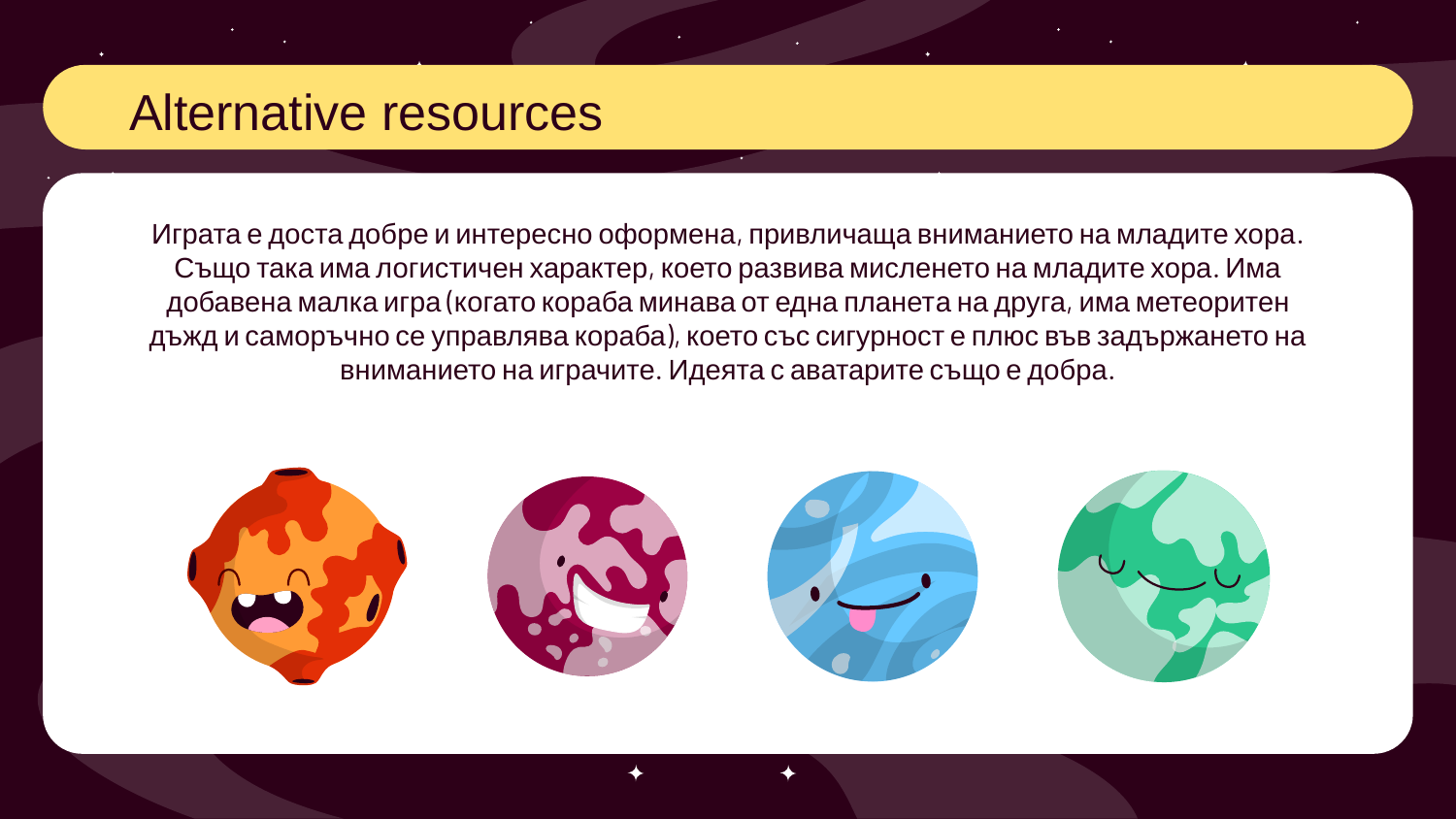

# Alternative resources
Играта е доста добре и интересно оформена, привличаща вниманието на младите хора. Също така има логистичен характер, което развива мисленето на младите хора. Има добавена малка игра (когато кораба минава от една планета на друга, има метеоритен дъжд и саморъчно се управлява кораба), което със сигурност е плюс във задържането на вниманието на играчите. Идеята с аватарите също е добра.